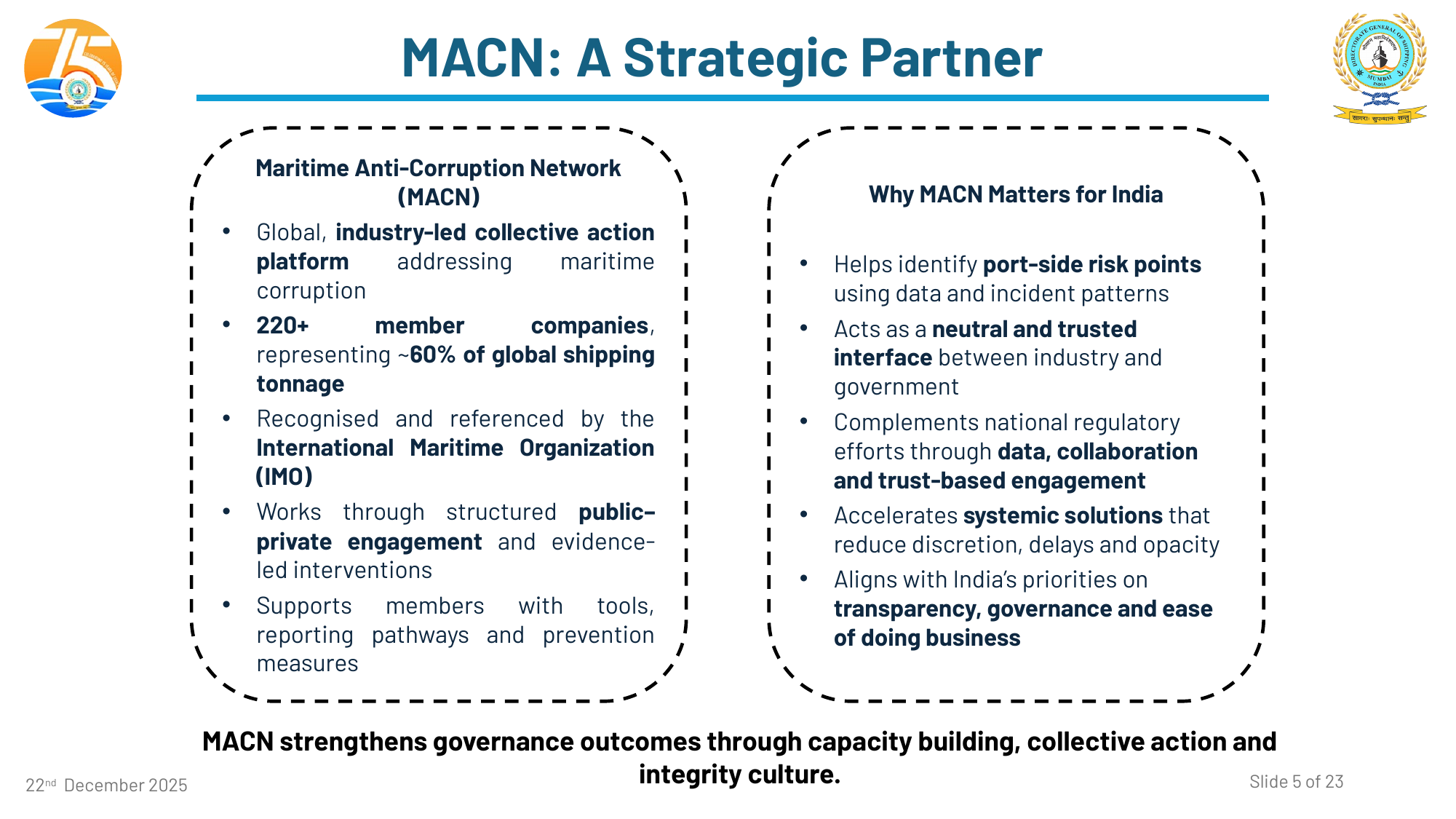

# MACN: A Strategic Partner
Maritime Anti-Corruption Network (MACN)
Global, industry-led collective action platform addressing maritime corruption
220+ member companies, representing ~60% of global shipping tonnage
Recognised and referenced by the International Maritime Organization (IMO)
Works through structured public–private engagement and evidence-led interventions
Supports members with tools, reporting pathways and prevention measures
Why MACN Matters for India

Helps identify port-side risk points using data and incident patterns
Acts as a neutral and trusted interface between industry and government
Complements national regulatory efforts through data, collaboration and trust-based engagement
Accelerates systemic solutions that reduce discretion, delays and opacity
Aligns with India’s priorities on transparency, governance and ease of doing business
MACN strengthens governance outcomes through capacity building, collective action and integrity culture.
Slide 5 of 23